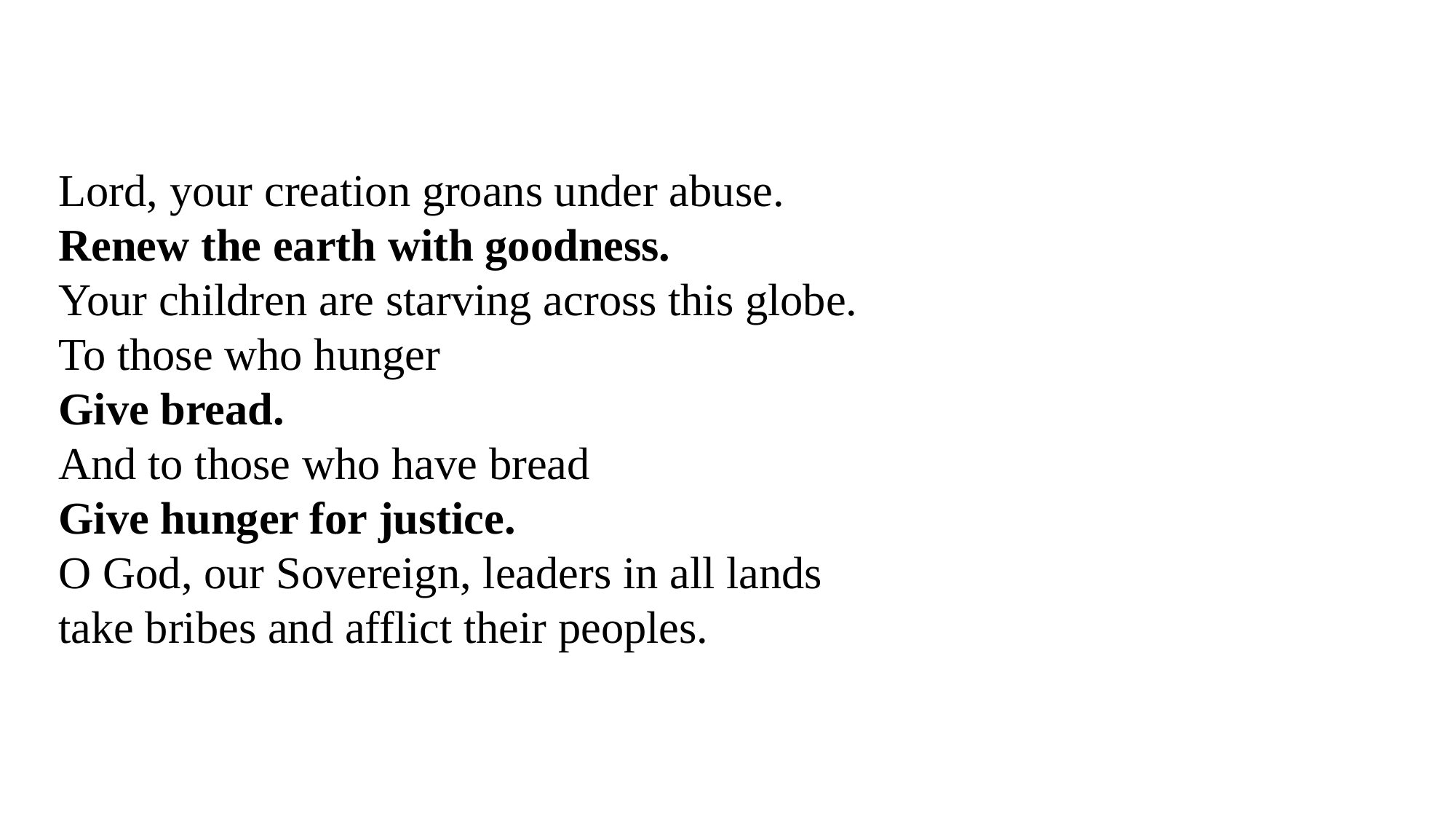

Lord, your creation groans under abuse.
Renew the earth with goodness.
Your children are starving across this globe.
To those who hunger
Give bread.
And to those who have bread
Give hunger for justice.
O God, our Sovereign, leaders in all lands
take bribes and afflict their peoples.